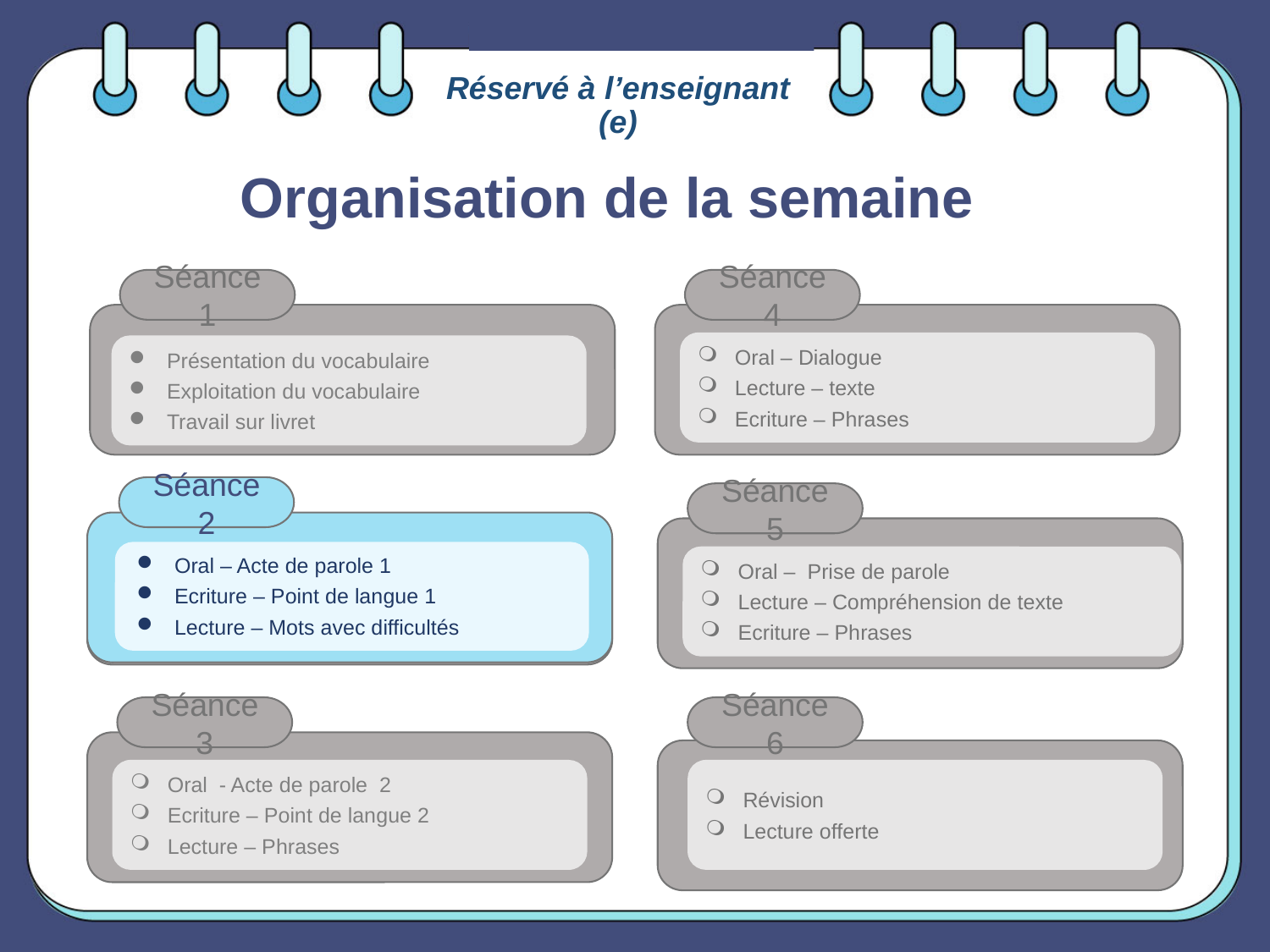

Réservé à l’enseignant (e)
# Organisation de la semaine
Séance 1
Séance 4

Oral – Dialogue
Lecture – texte
Ecriture – Phrases
Présentation du vocabulaire
Exploitation du vocabulaire
Travail sur livret
Séance 2
Séance 5

Oral – Acte de parole 1
Ecriture – Point de langue 1
Lecture – Mots avec difficultés

Oral – Dialogue
Lecture - Lettre a - A
Ecriture - Lettre a - A
Oral –  Prise de parole
Lecture – Compréhension de texte
Ecriture – Phrases
Séance 3
Séance 6

Oral  - Acte de parole  2
Ecriture – Point de langue 2
Lecture – Phrases
Révision
Lecture offerte